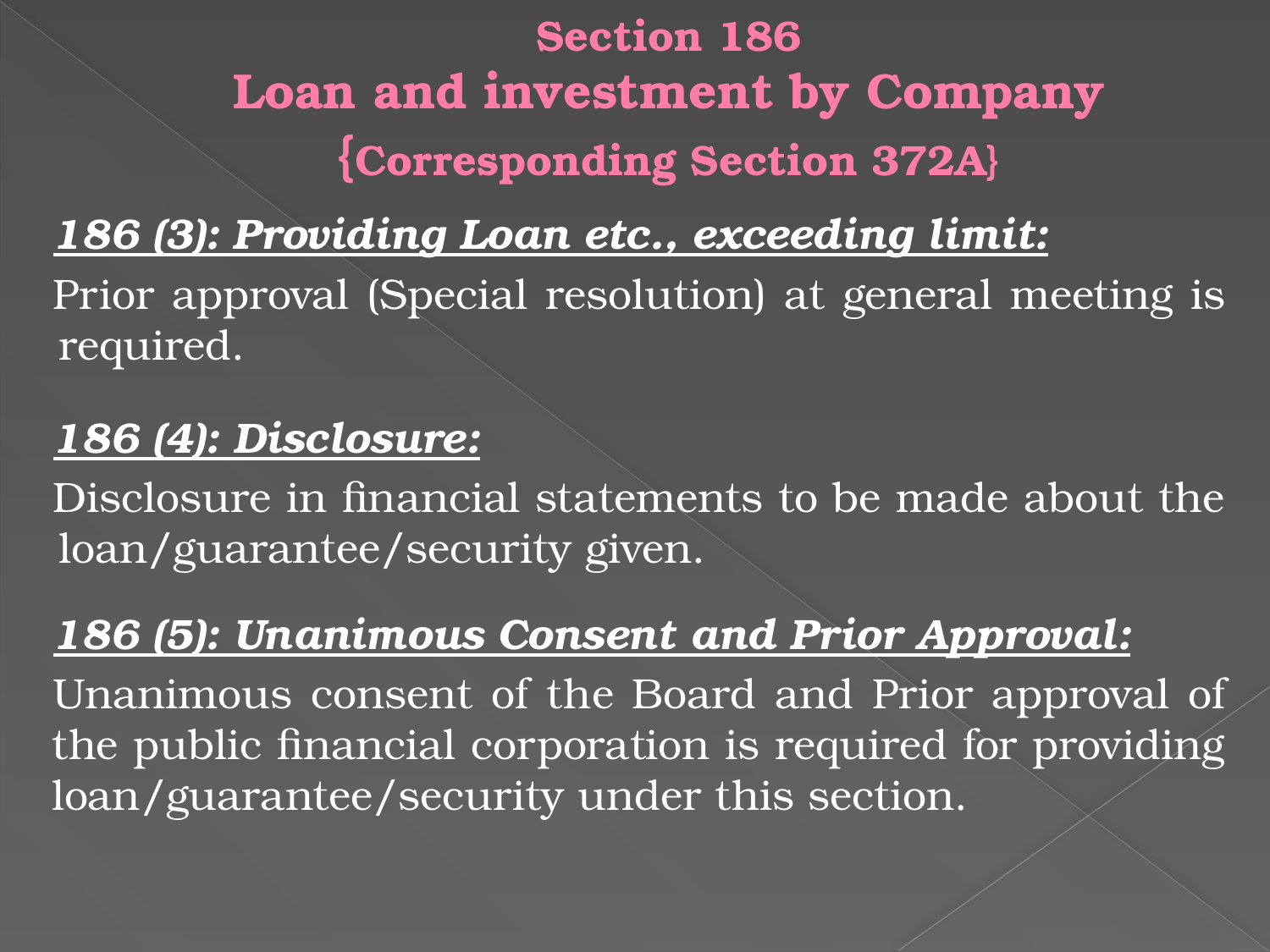

# Section 186 Loan and investment by Company {Corresponding Section 372A}
186 (3): Providing Loan etc., exceeding limit:
Prior approval (Special resolution) at general meeting is required.

186 (4): Disclosure:
Disclosure in financial statements to be made about the loan/guarantee/security given.

186 (5): Unanimous Consent and Prior Approval:
Unanimous consent of the Board and Prior approval of the public financial corporation is required for providing loan/guarantee/security under this section.